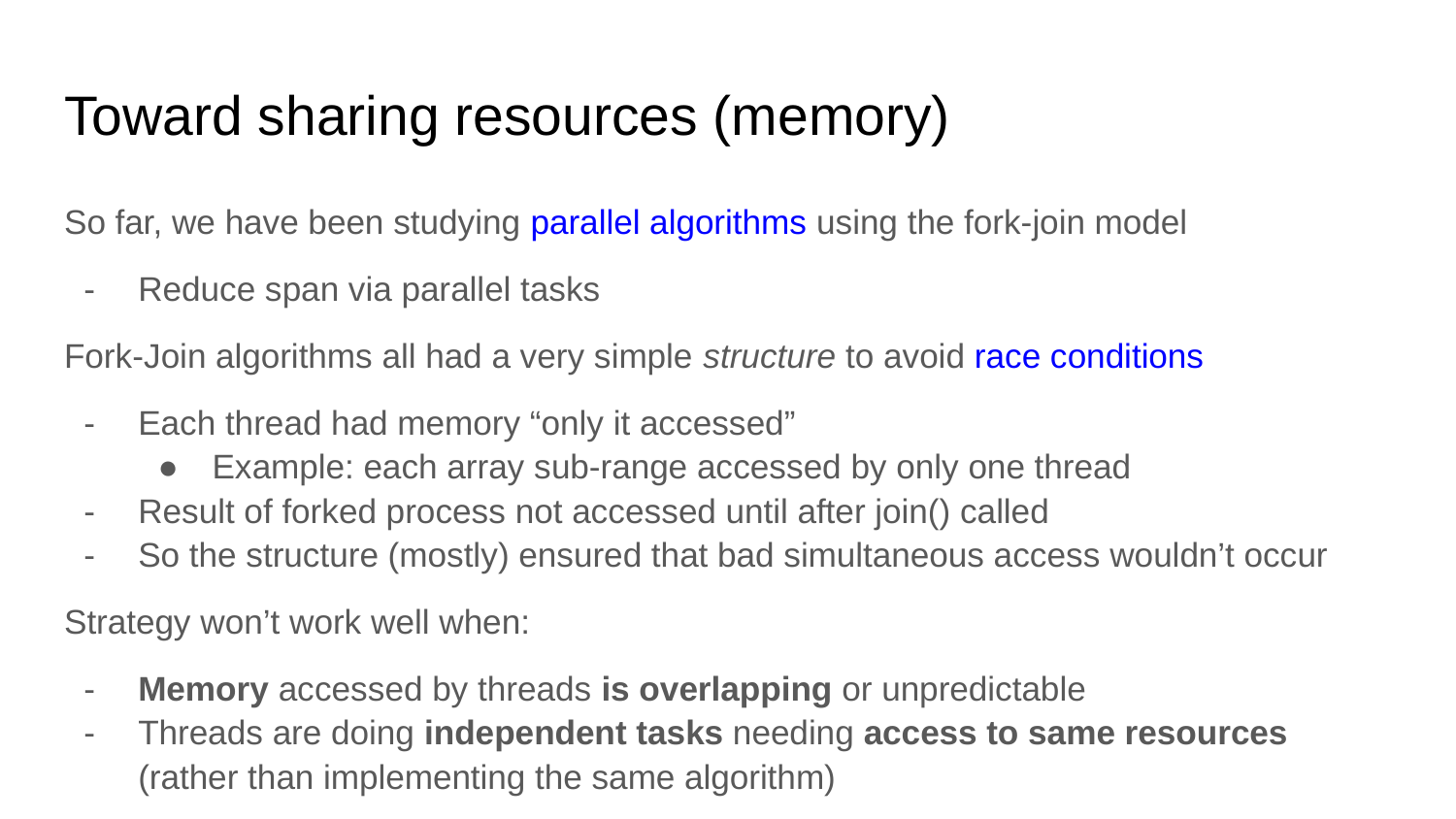

# Toward sharing resources (memory)
So far, we have been studying parallel algorithms using the fork-join model
Reduce span via parallel tasks
Fork-Join algorithms all had a very simple structure to avoid race conditions
Each thread had memory “only it accessed”
Example: each array sub-range accessed by only one thread
Result of forked process not accessed until after join() called
So the structure (mostly) ensured that bad simultaneous access wouldn’t occur
Strategy won’t work well when:
Memory accessed by threads is overlapping or unpredictable
Threads are doing independent tasks needing access to same resources (rather than implementing the same algorithm)